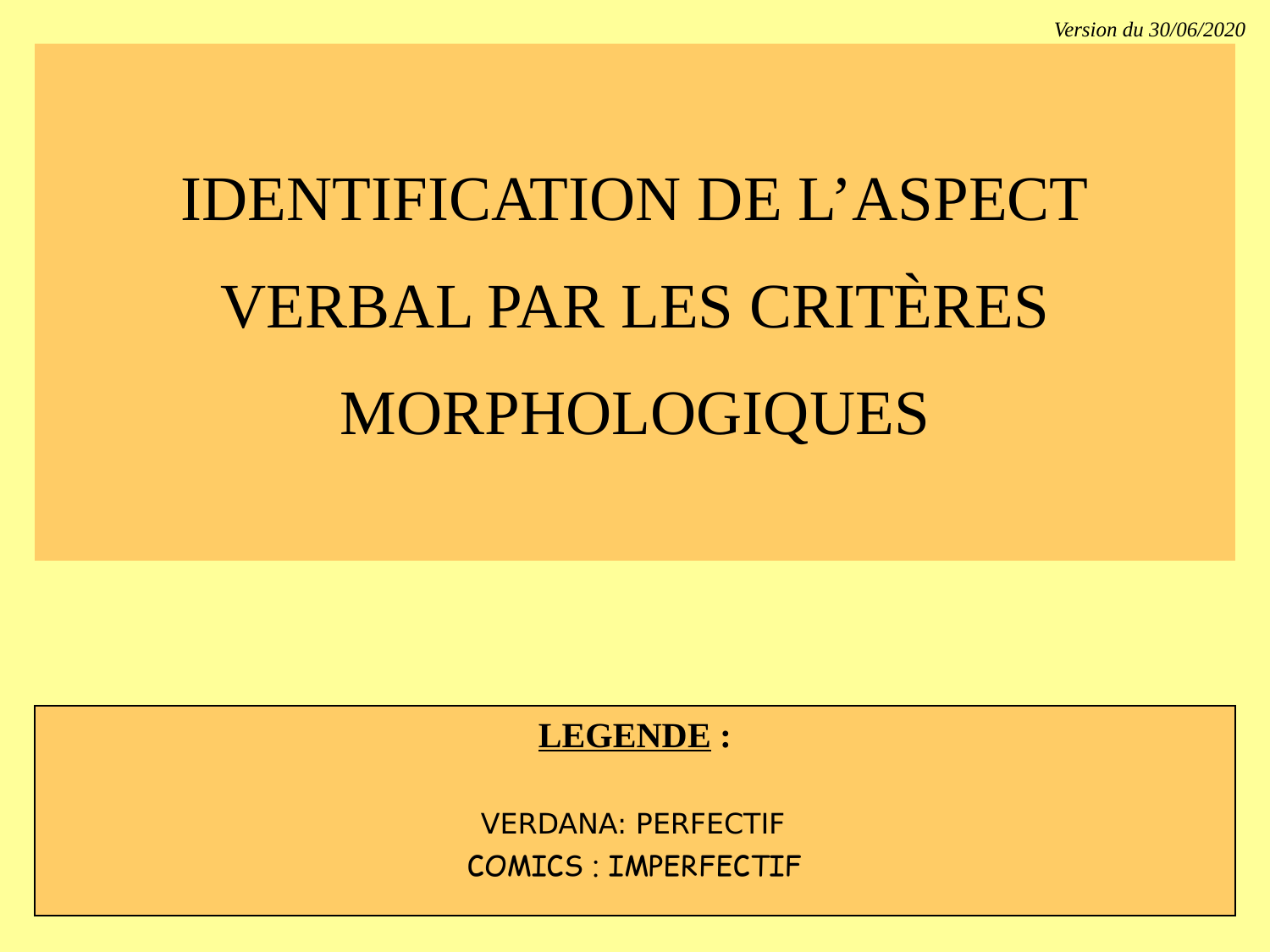

Version du 30/06/2020

IDENTIFICATION DE L’ASPECT
VERBAL PAR LES CRITÈRES
MORPHOLOGIQUES

LEGENDE :
VERDANA: PERFECTIF
COMICS : IMPERFECTIF